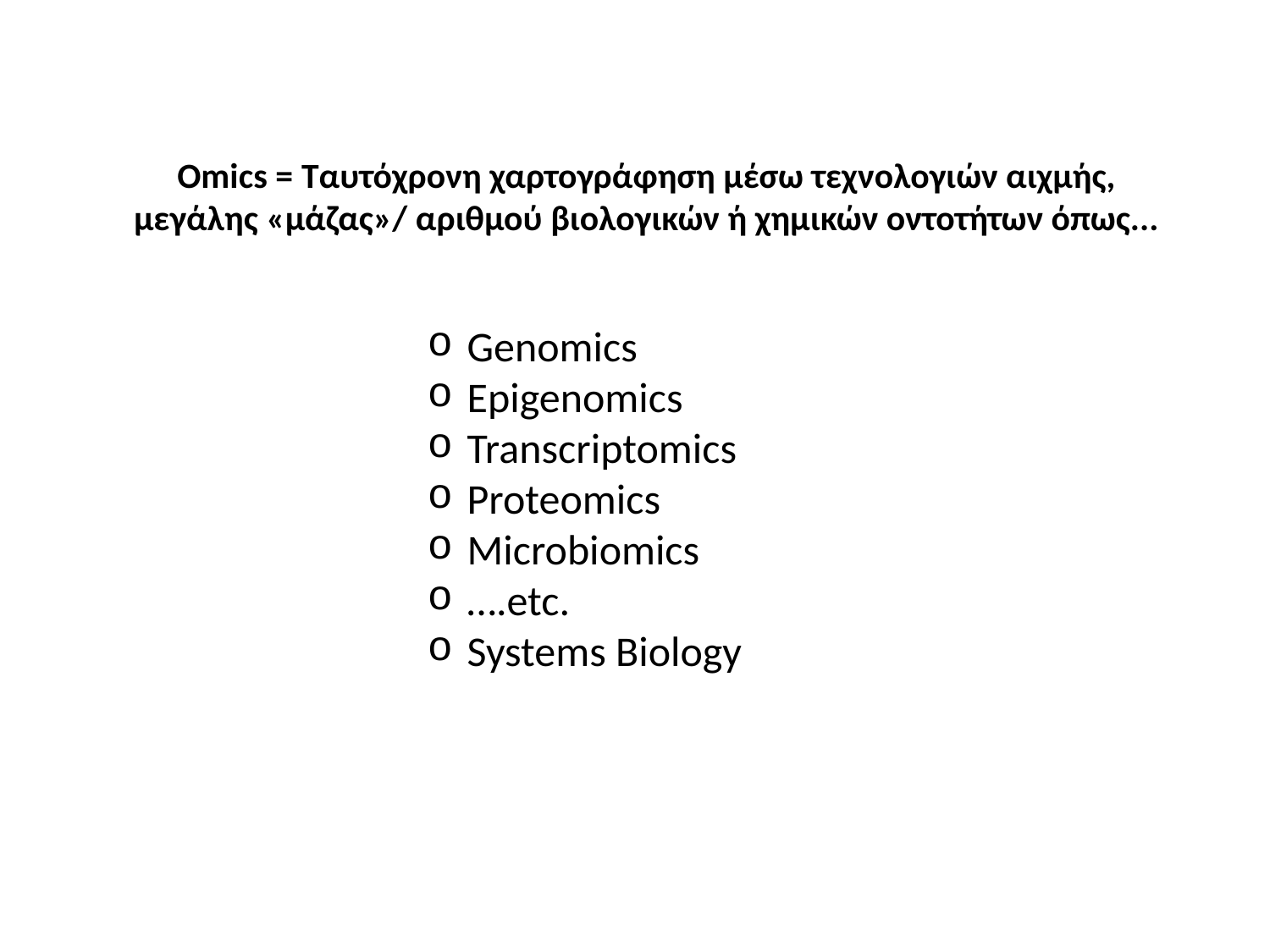

Omics = Ταυτόχρονη χαρτογράφηση μέσω τεχνολογιών αιχμής, μεγάλης «μάζας»/ αριθμού βιολογικών ή χημικών οντοτήτων όπως...
Genomics
Epigenomics
Transcriptomics
Proteomics
Microbiomics
….etc.
Systems Biology